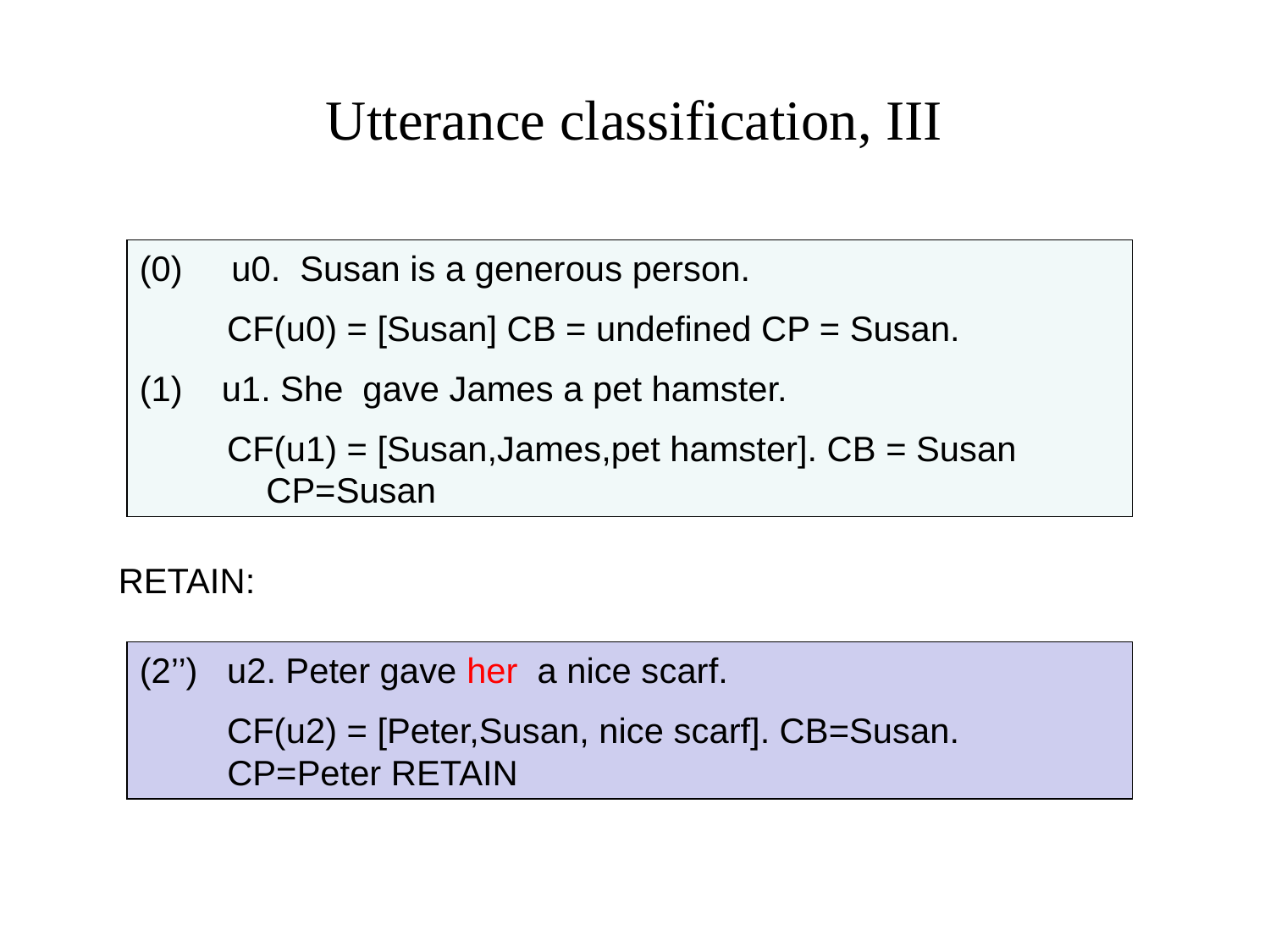

# Utterance classification, III
(0)     u0.  Susan is a generous person.
         CF(u0) = [Susan] CB = undefined CP = Susan.
(1)    u1. She  gave James a pet hamster.
         CF(u1) = [Susan,James,pet hamster]. CB = Susan
             CP=Susan
RETAIN:
(2’’)   u2. Peter gave her  a nice scarf.
         CF(u2) = [Peter,Susan, nice scarf]. CB=Susan.
         CP=Peter RETAIN